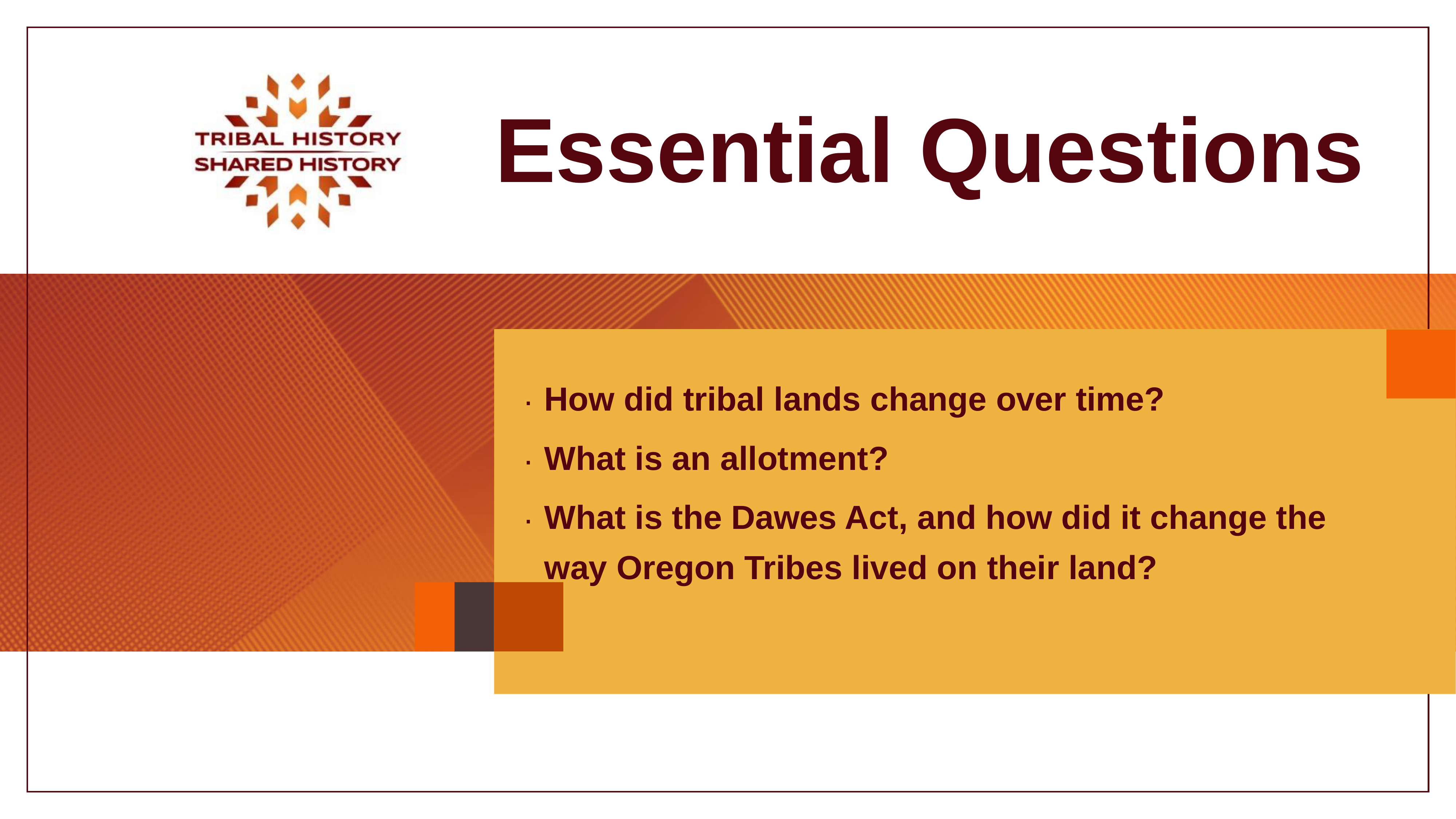

# Essential Questions
How did tribal lands change over time?
What is an allotment?
What is the Dawes Act, and how did it change the way Oregon Tribes lived on their land?